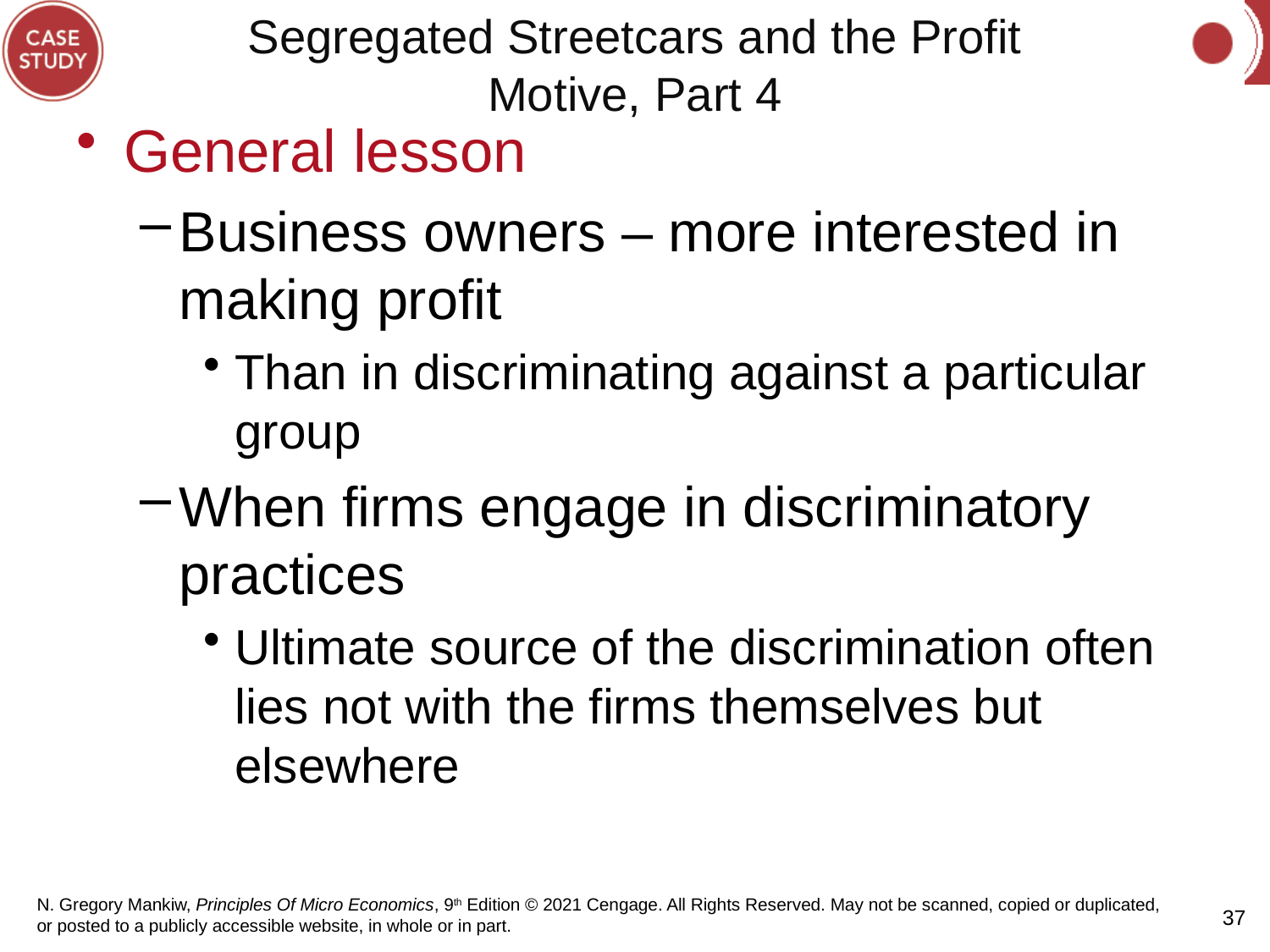

# Segregated Streetcars and the Profit Motive, Part 4
General lesson
Business owners – more interested in making profit
Than in discriminating against a particular group
When firms engage in discriminatory practices
Ultimate source of the discrimination often lies not with the firms themselves but elsewhere
37